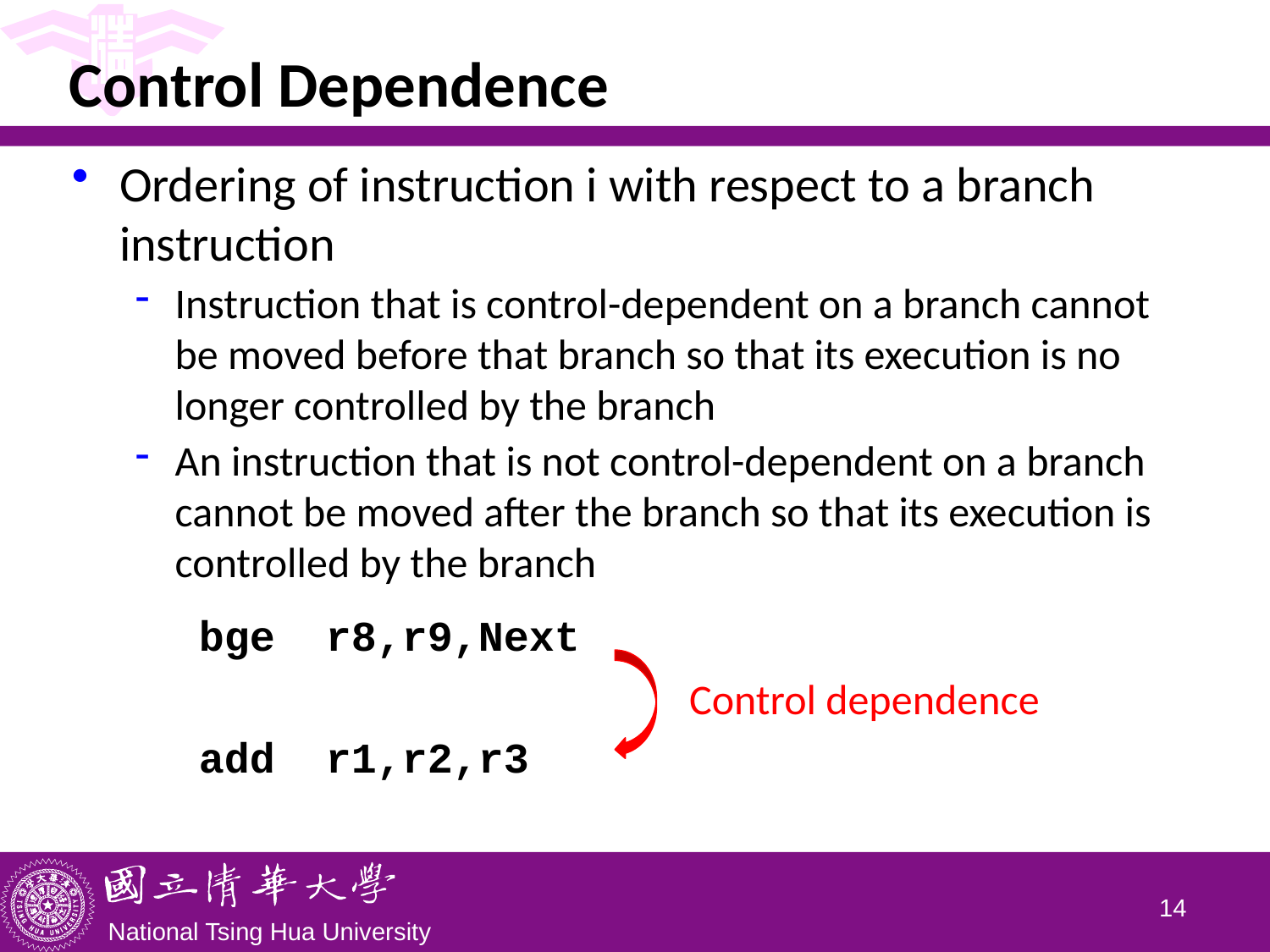

# Control Dependence
Ordering of instruction i with respect to a branch instruction
Instruction that is control-dependent on a branch cannot be moved before that branch so that its execution is no longer controlled by the branch
An instruction that is not control-dependent on a branch cannot be moved after the branch so that its execution is controlled by the branch
	bge  r8,r9,Next

  	add  r1,r2,r3

Control dependence
14